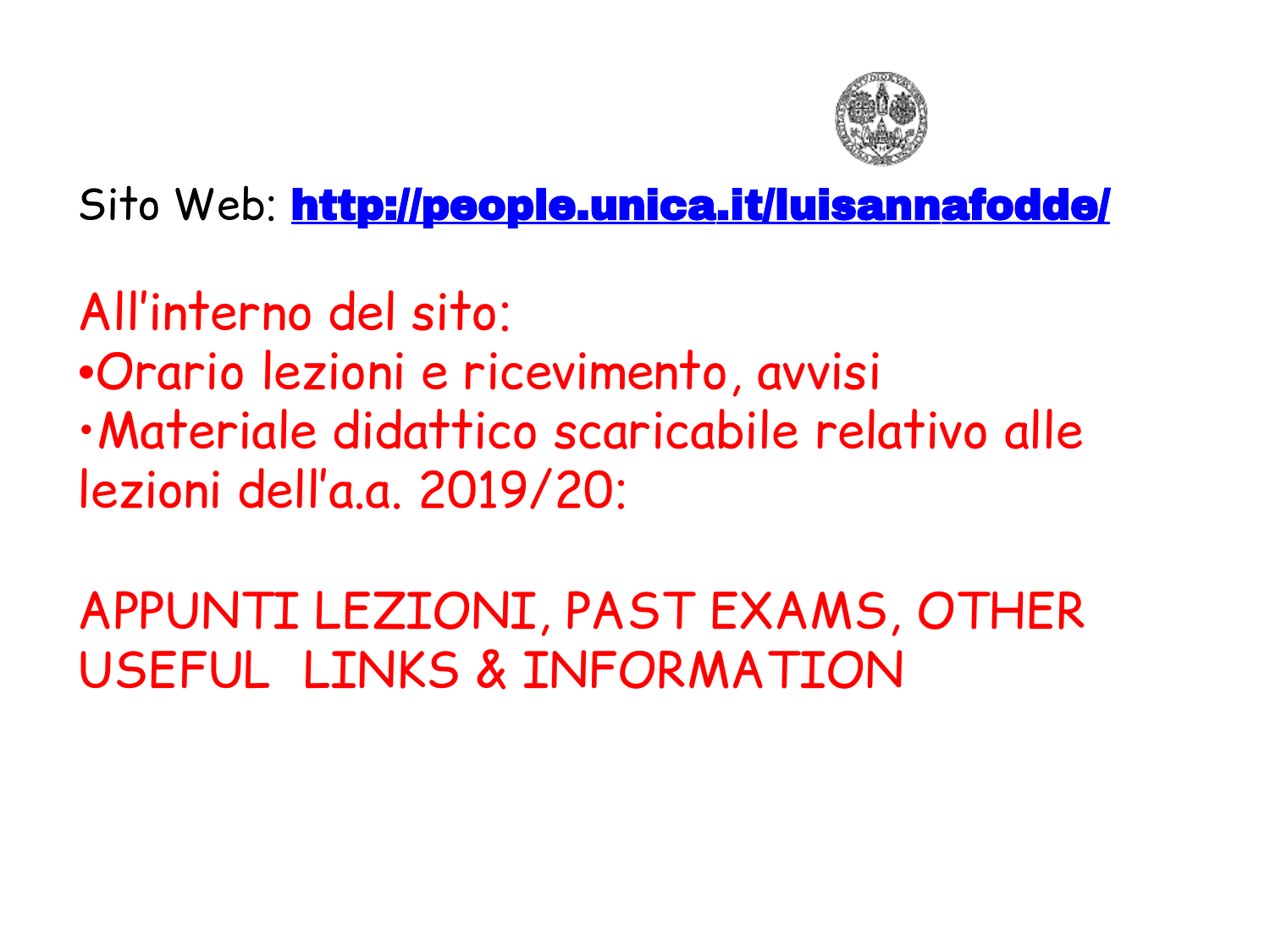

Sito Web: http://people.unica.it/luisannafodde/
All’interno del sito:
•Orario lezioni e ricevimento, avvisi
•Materiale didattico scaricabile relativo alle
lezioni dell’a.a. 2019/20:

APPUNTI LEZIONI, PAST EXAMS, OTHER USEFUL	LINKS & INFORMATION